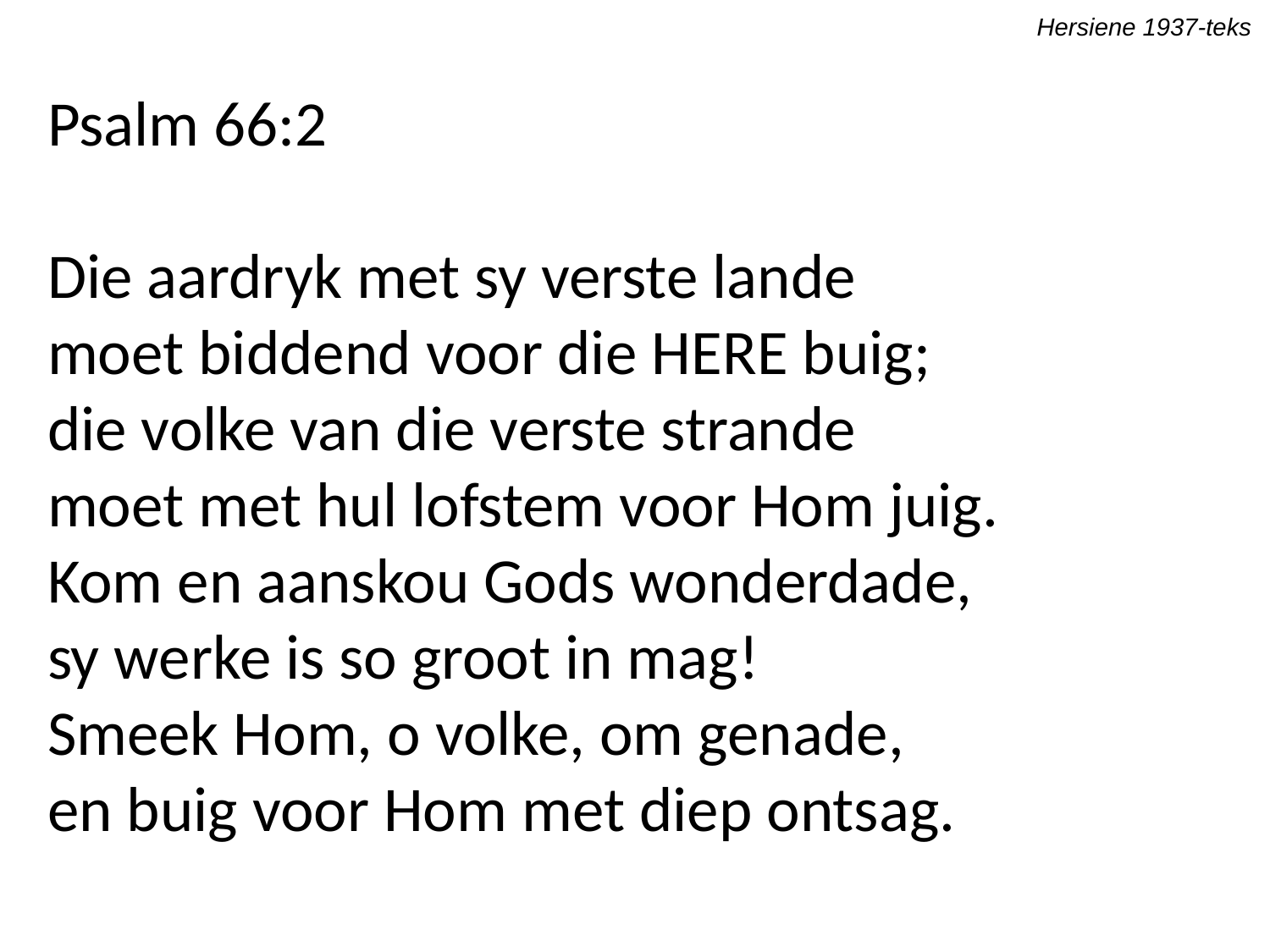

Hersiene 1937-teks
Psalm 66:2

Die aardryk met sy verste lande
moet biddend voor die Here buig;
die volke van die verste strande
moet met hul lofstem voor Hom juig.
Kom en aanskou Gods wonderdade,
sy werke is so groot in mag!
Smeek Hom, o volke, om genade,
en buig voor Hom met diep ontsag.